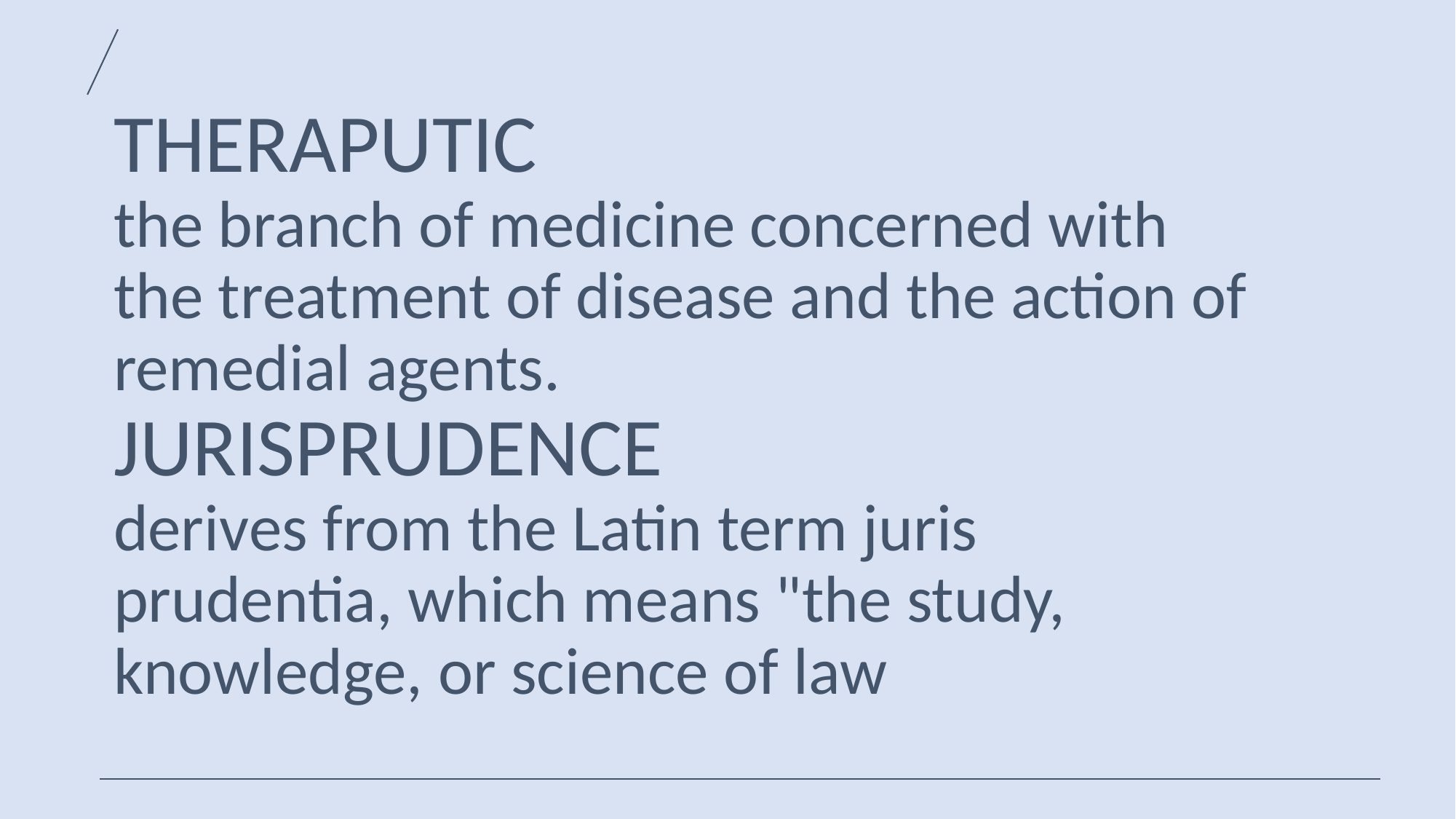

# THERAPUTIC the branch of medicine concerned with the treatment of disease and the action of remedial agents. JURISPRUDENCE derives from the Latin term juris prudentia, which means "the study, knowledge, or science of law